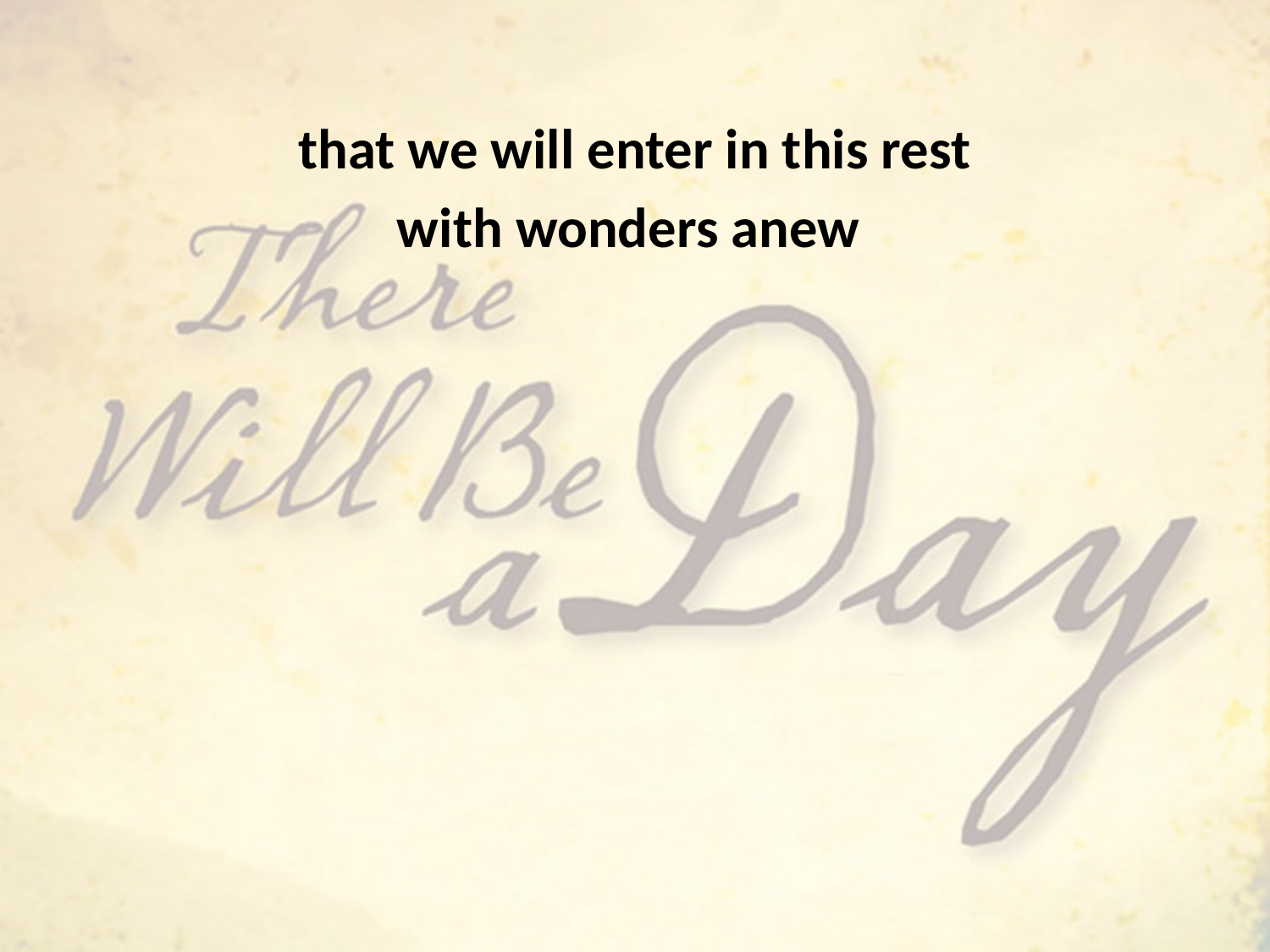

that we will enter in this rest
with wonders anew